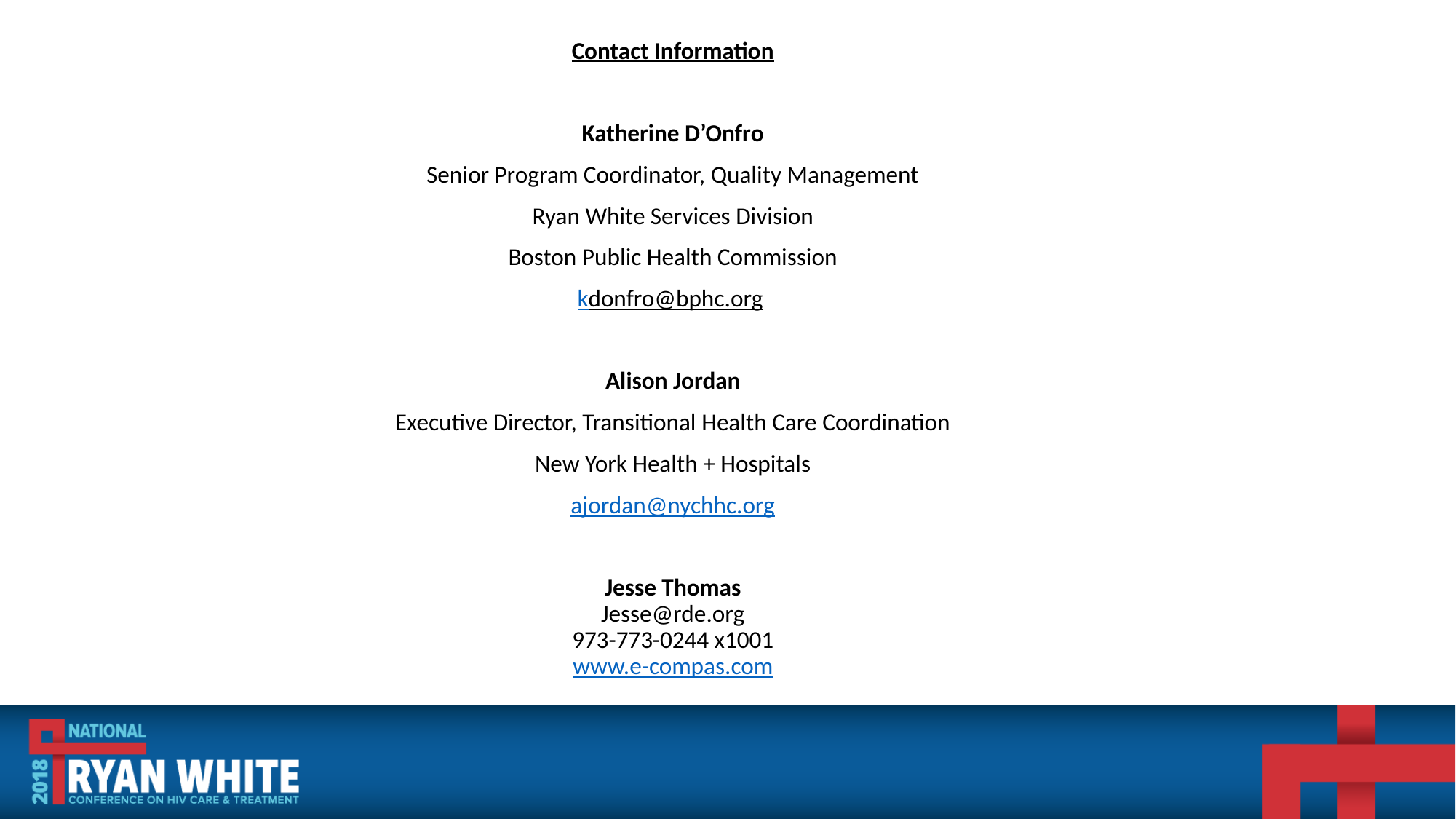

Contact Information

Katherine D’Onfro
Senior Program Coordinator, Quality Management
Ryan White Services Division
Boston Public Health Commission
kdonfro@bphc.org

Alison Jordan
Executive Director, Transitional Health Care Coordination
New York Health + Hospitals
ajordan@nychhc.org

Jesse Thomas
Jesse@rde.org
973-773-0244 x1001
www.e-compas.com